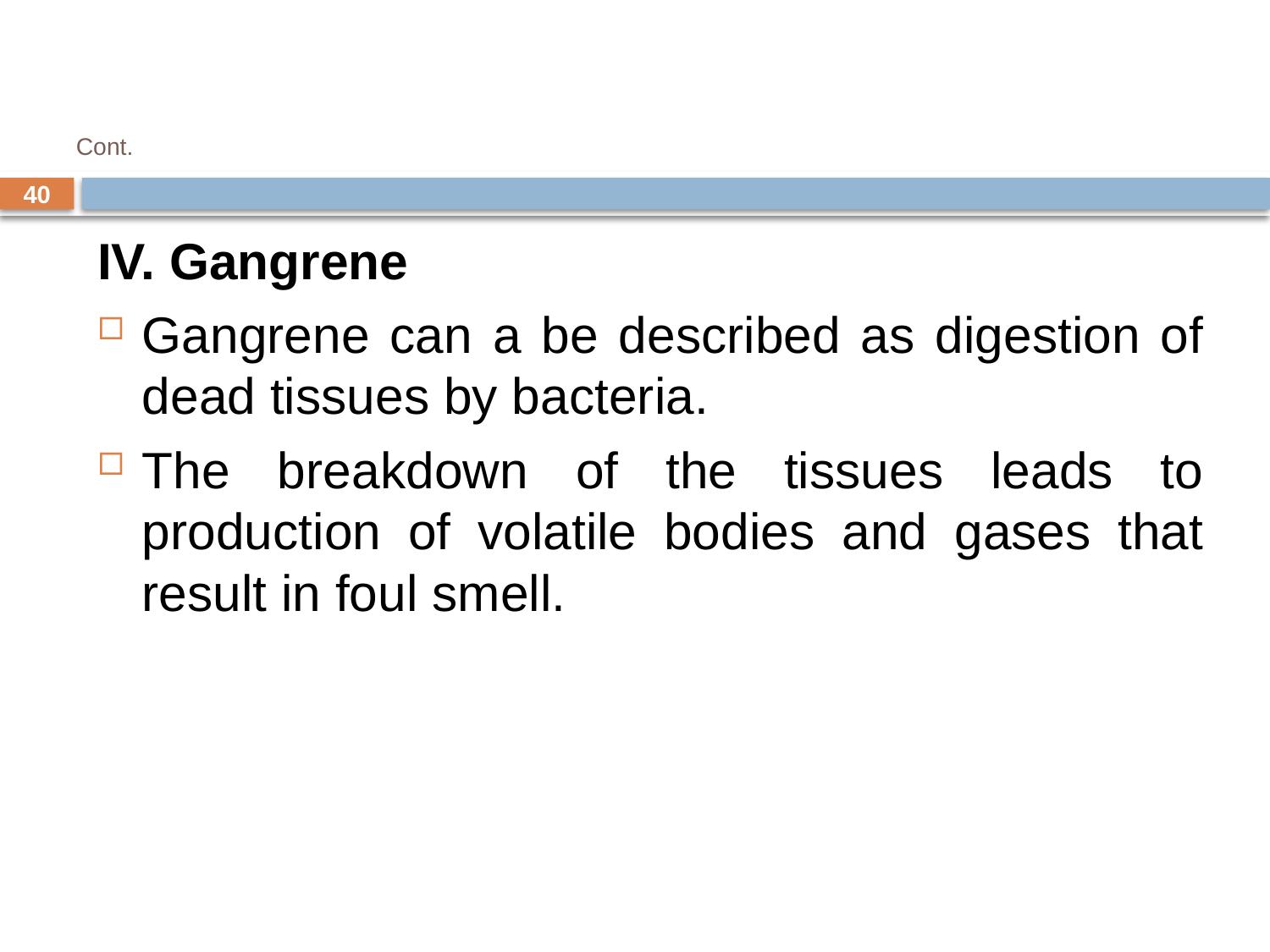

# Cont.
40
IV. Gangrene
Gangrene can a be described as digestion of dead tissues by bacteria.
The breakdown of the tissues leads to production of volatile bodies and gases that result in foul smell.